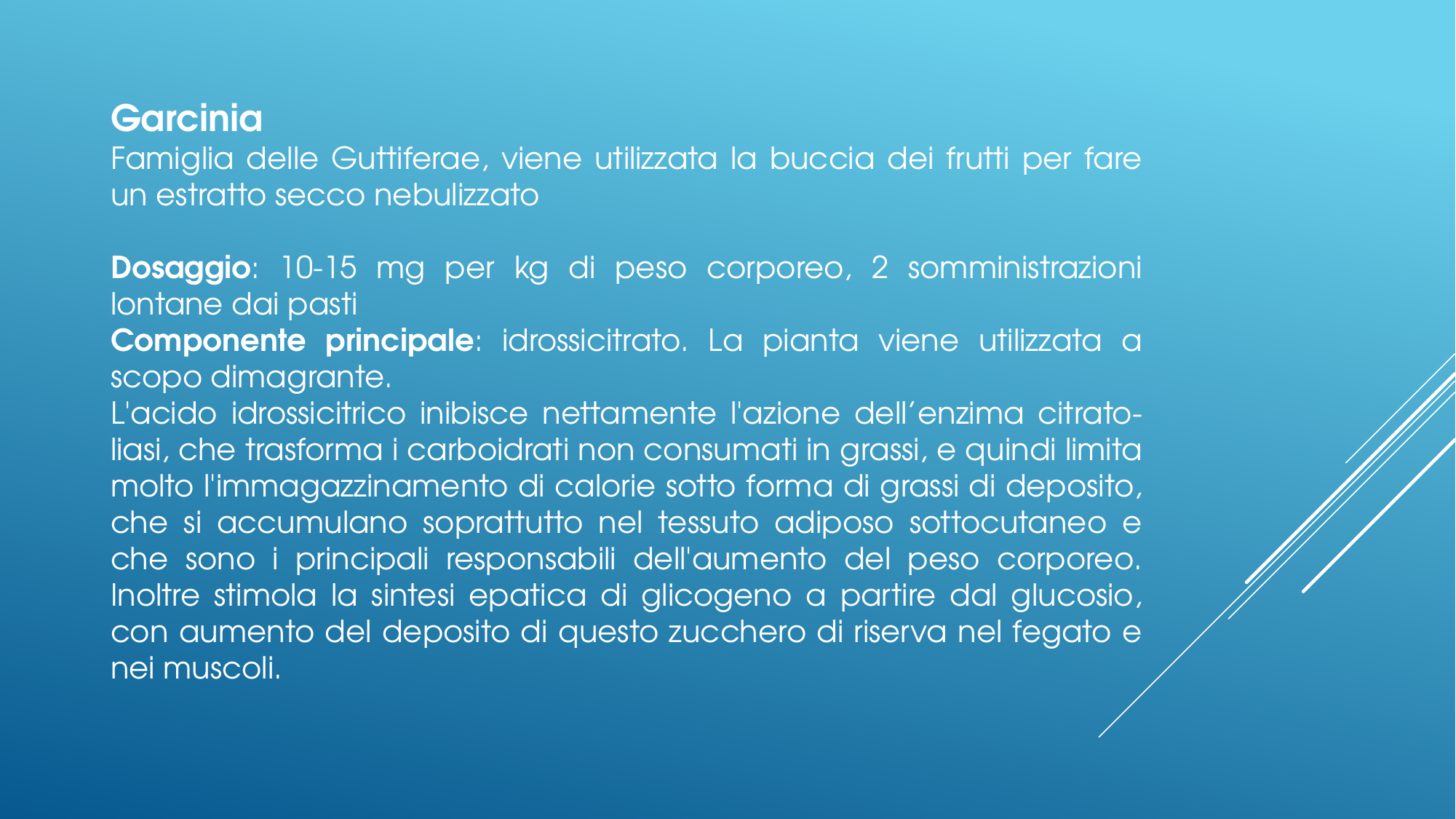

Garcinia
Famiglia delle Guttiferae, viene utilizzata la buccia dei frutti per fare un estratto secco nebulizzato

Dosaggio: 10-15 mg per kg di peso corporeo, 2 somministrazioni lontane dai pasti
Componente principale: idrossicitrato. La pianta viene utilizzata a scopo dimagrante.
L'acido idrossicitrico inibisce nettamente l'azione dell’enzima citrato-liasi, che trasforma i carboidrati non consumati in grassi, e quindi limita molto l'immagazzinamento di calorie sotto forma di grassi di deposito, che si accumulano soprattutto nel tessuto adiposo sottocutaneo e che sono i principali responsabili dell'aumento del peso corporeo. Inoltre stimola la sintesi epatica di glicogeno a partire dal glucosio, con aumento del deposito di questo zucchero di riserva nel fegato e nei muscoli.